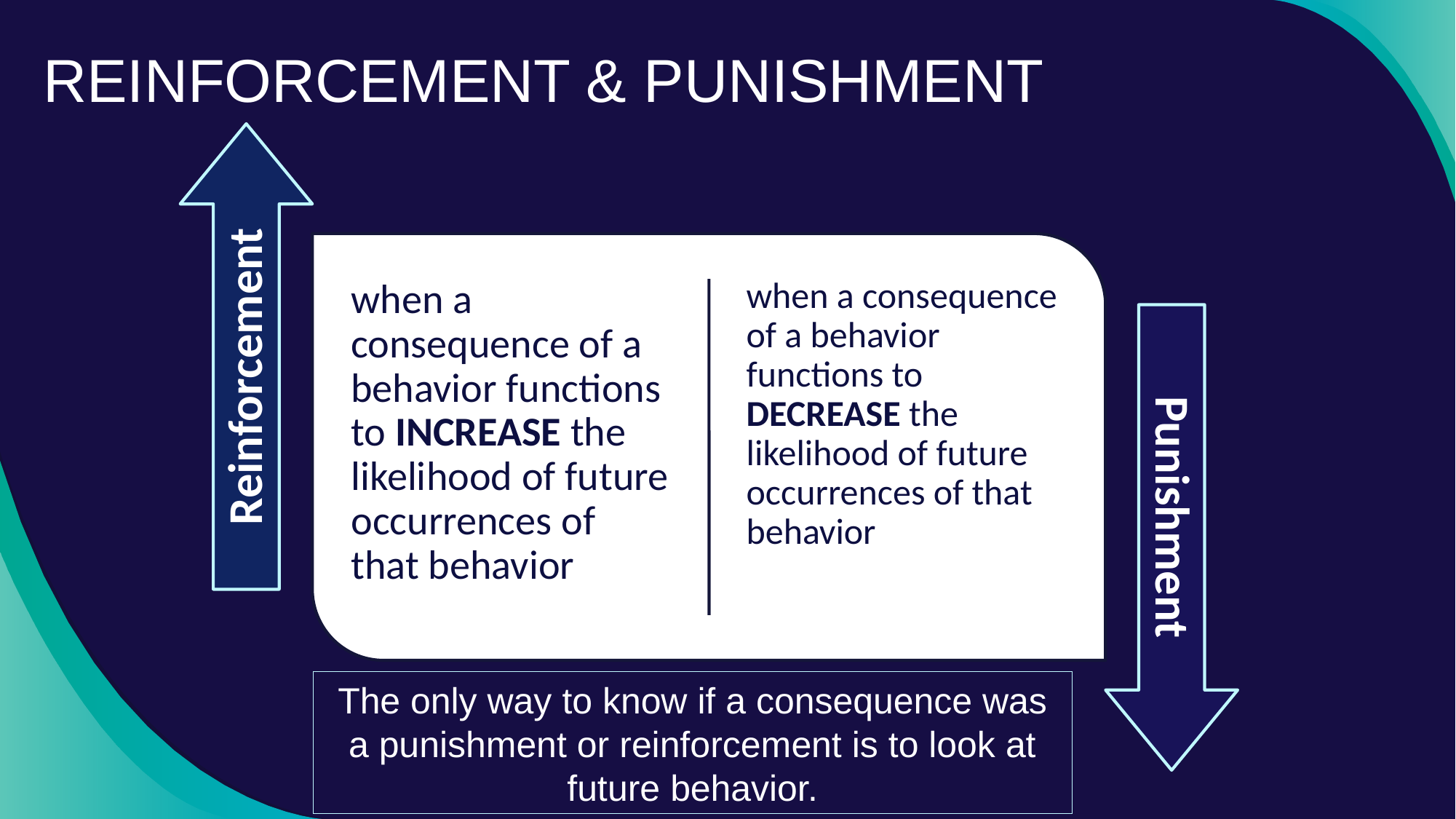

# REINFORCEMENT & PUNISHMENT
when a consequence of a behavior functions to INCREASE the likelihood of future occurrences of that behavior
when a consequence of a behavior functions to DECREASE the likelihood of future occurrences of that behavior
Reinforcement
Punishment
The only way to know if a consequence was a punishment or reinforcement is to look at future behavior.